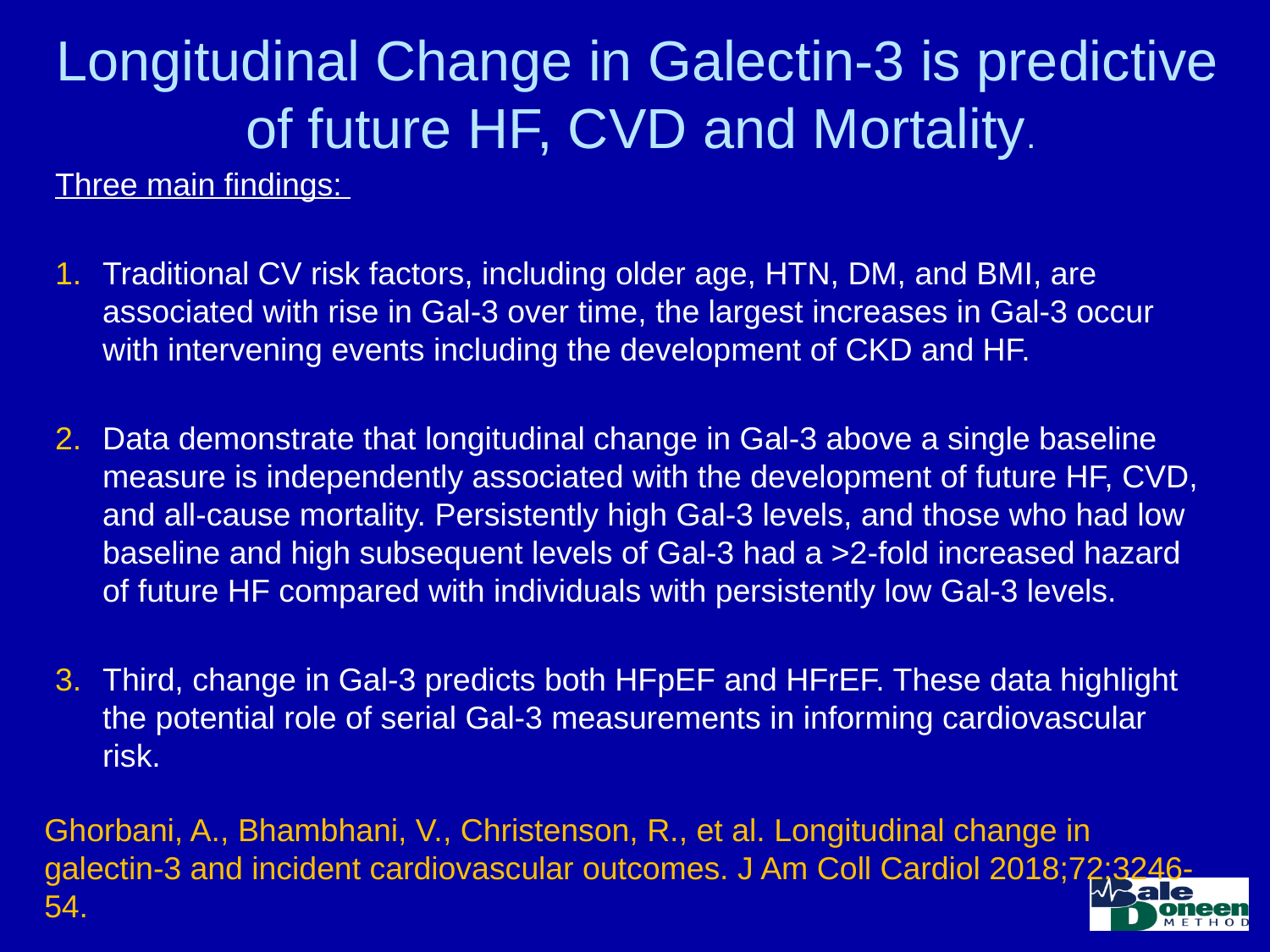

# Longitudinal Change in Galectin-3 is predictive of future HF, CVD and Mortality.
Three main findings:

Traditional CV risk factors, including older age, HTN, DM, and BMI, are associated with rise in Gal-3 over time, the largest increases in Gal-3 occur with intervening events including the development of CKD and HF.

Data demonstrate that longitudinal change in Gal-3 above a single baseline measure is independently associated with the development of future HF, CVD, and all-cause mortality. Persistently high Gal-3 levels, and those who had low baseline and high subsequent levels of Gal-3 had a >2-fold increased hazard of future HF compared with individuals with persistently low Gal-3 levels.

Third, change in Gal-3 predicts both HFpEF and HFrEF. These data highlight the potential role of serial Gal-3 measurements in informing cardiovascular risk.
Ghorbani, A., Bhambhani, V., Christenson, R., et al. Longitudinal change in galectin-3 and incident cardiovascular outcomes. J Am Coll Cardiol 2018;72:3246-54.